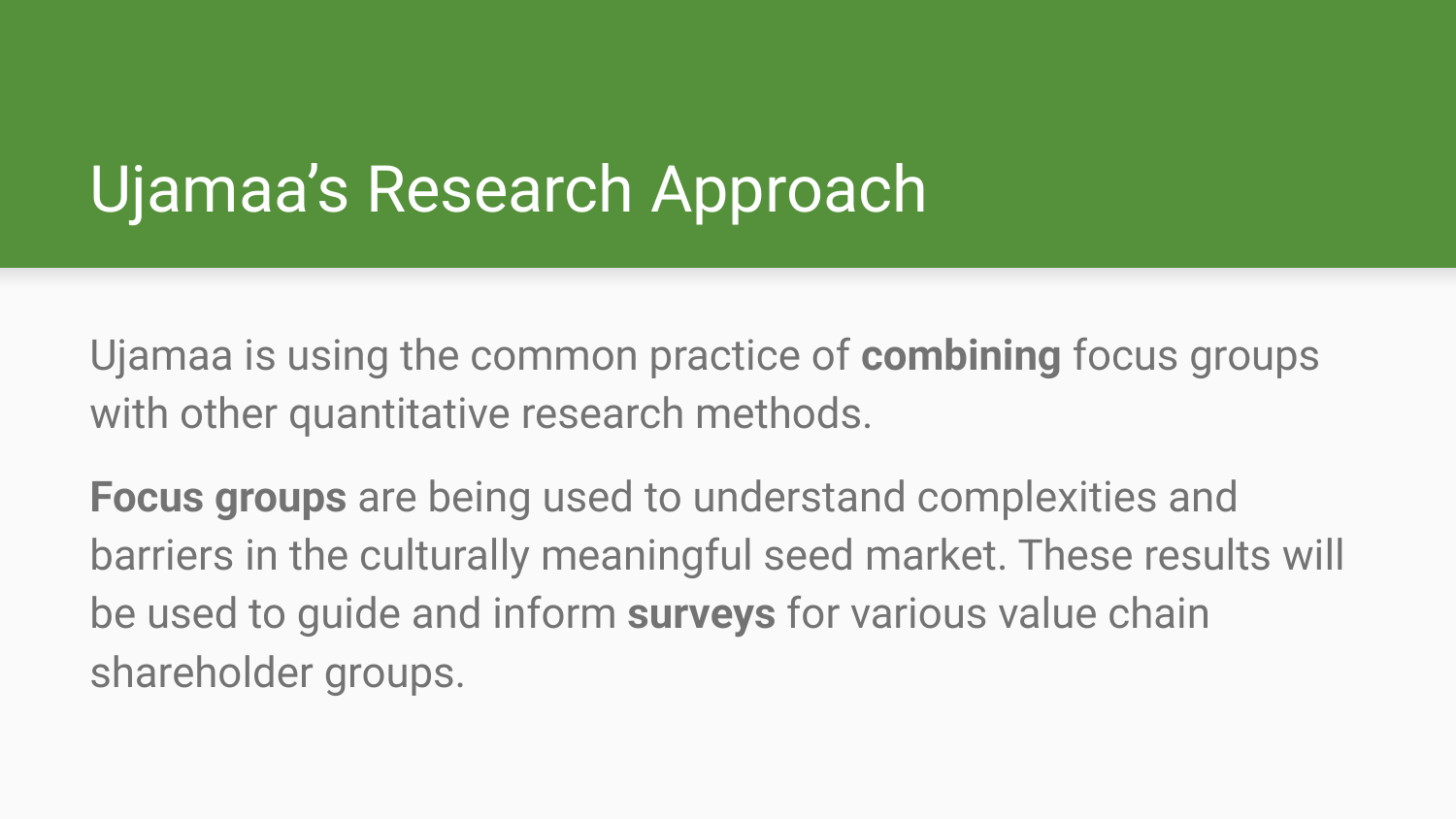

# Ujamaa’s Research Approach
Ujamaa is using the common practice of combining focus groups with other quantitative research methods.
Focus groups are being used to understand complexities and barriers in the culturally meaningful seed market. These results will be used to guide and inform surveys for various value chain shareholder groups.